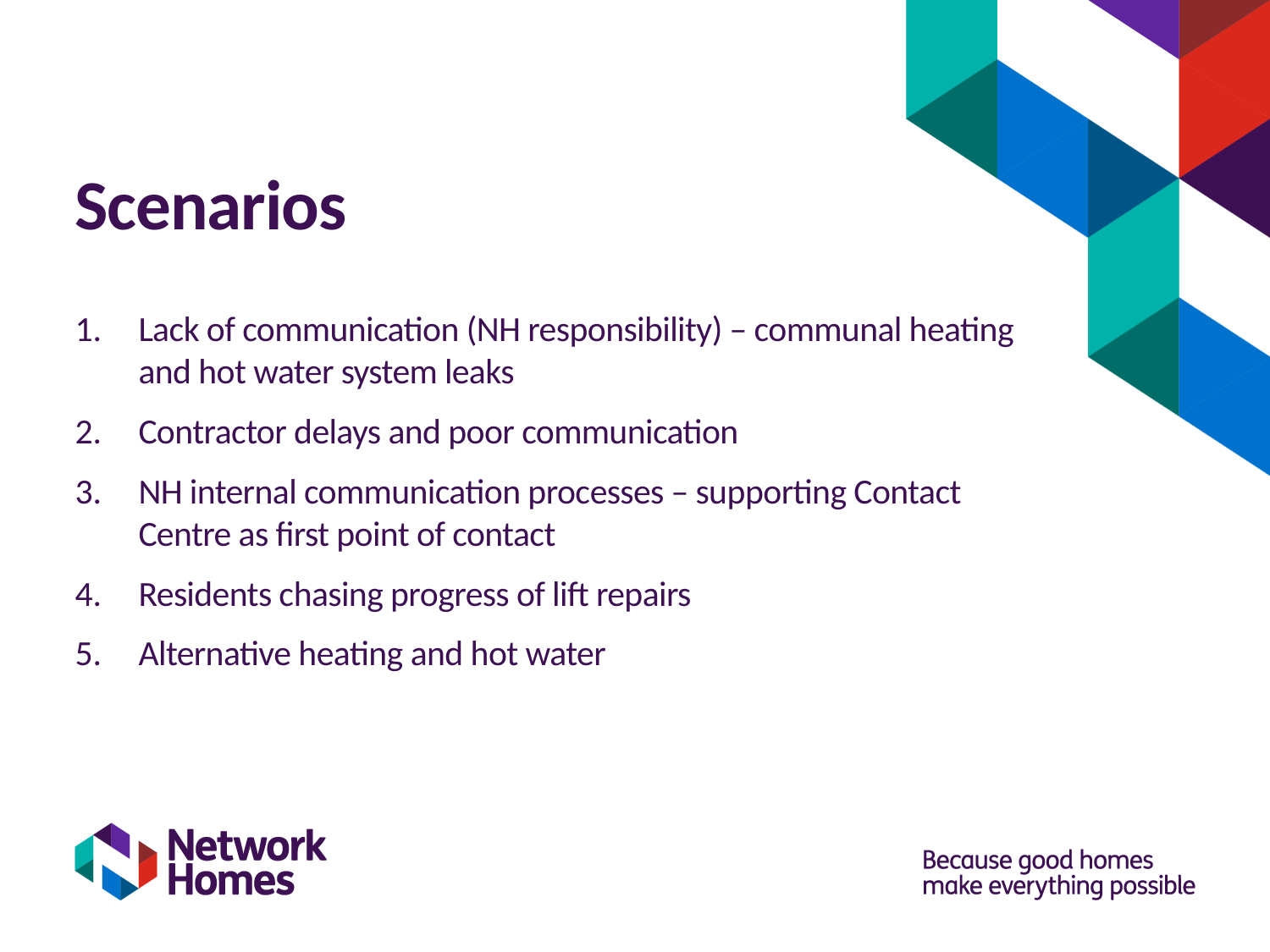

# Scenarios
Lack of communication (NH responsibility) – communal heating and hot water system leaks
Contractor delays and poor communication
NH internal communication processes – supporting Contact Centre as first point of contact
Residents chasing progress of lift repairs
Alternative heating and hot water